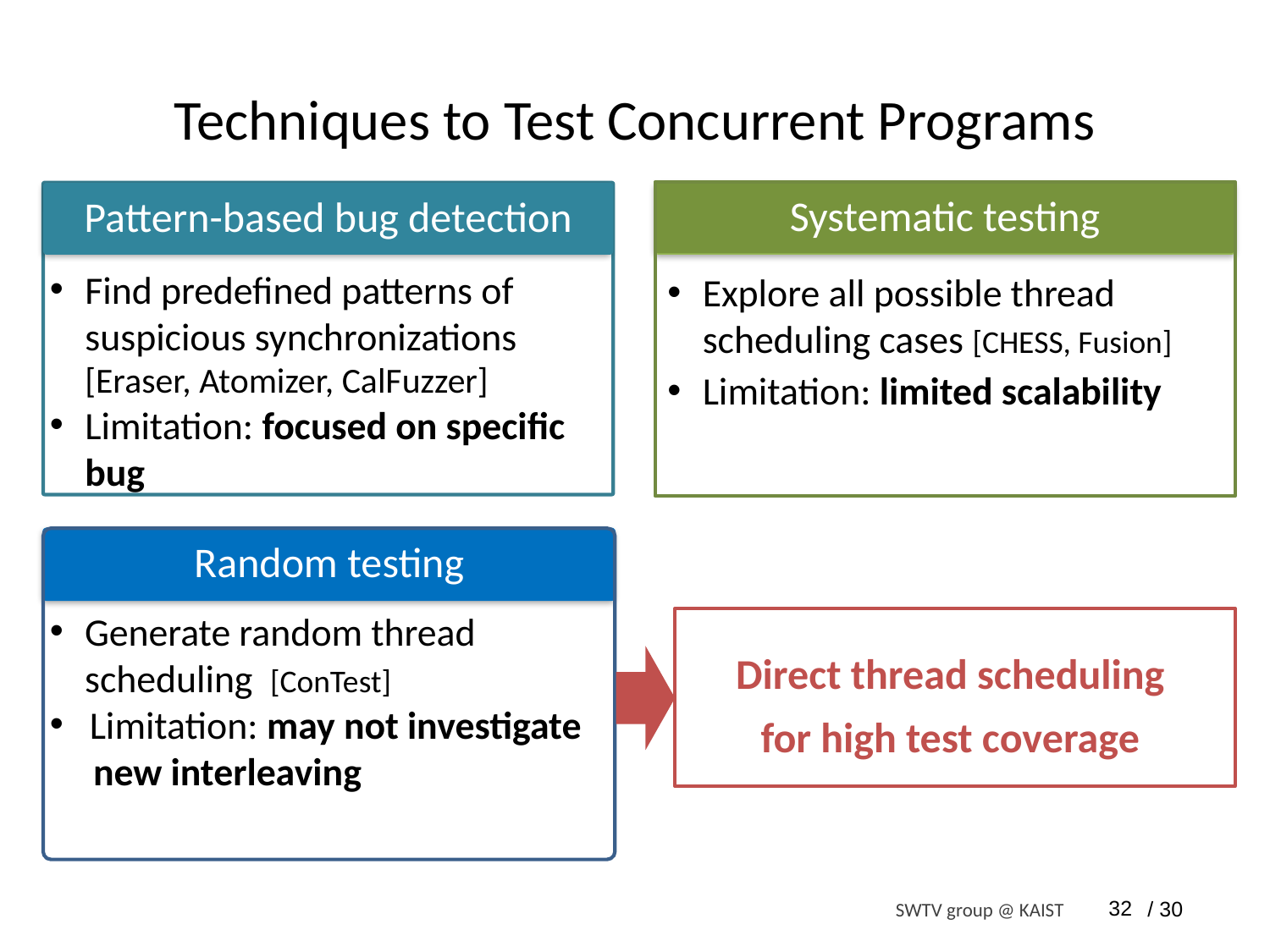

# Techniques to Test Concurrent Programs
Systematic testing

Pattern-based bug detection

Find predefined patterns of suspicious synchronizations [Eraser, Atomizer, CalFuzzer]
Limitation: focused on specific bug
Explore all possible thread scheduling cases [CHESS, Fusion]
Limitation: limited scalability
Random testing

Generate random thread scheduling  [ConTest]
Limitation: may not investigate
     new interleaving
Direct thread scheduling
for high test coverage

32